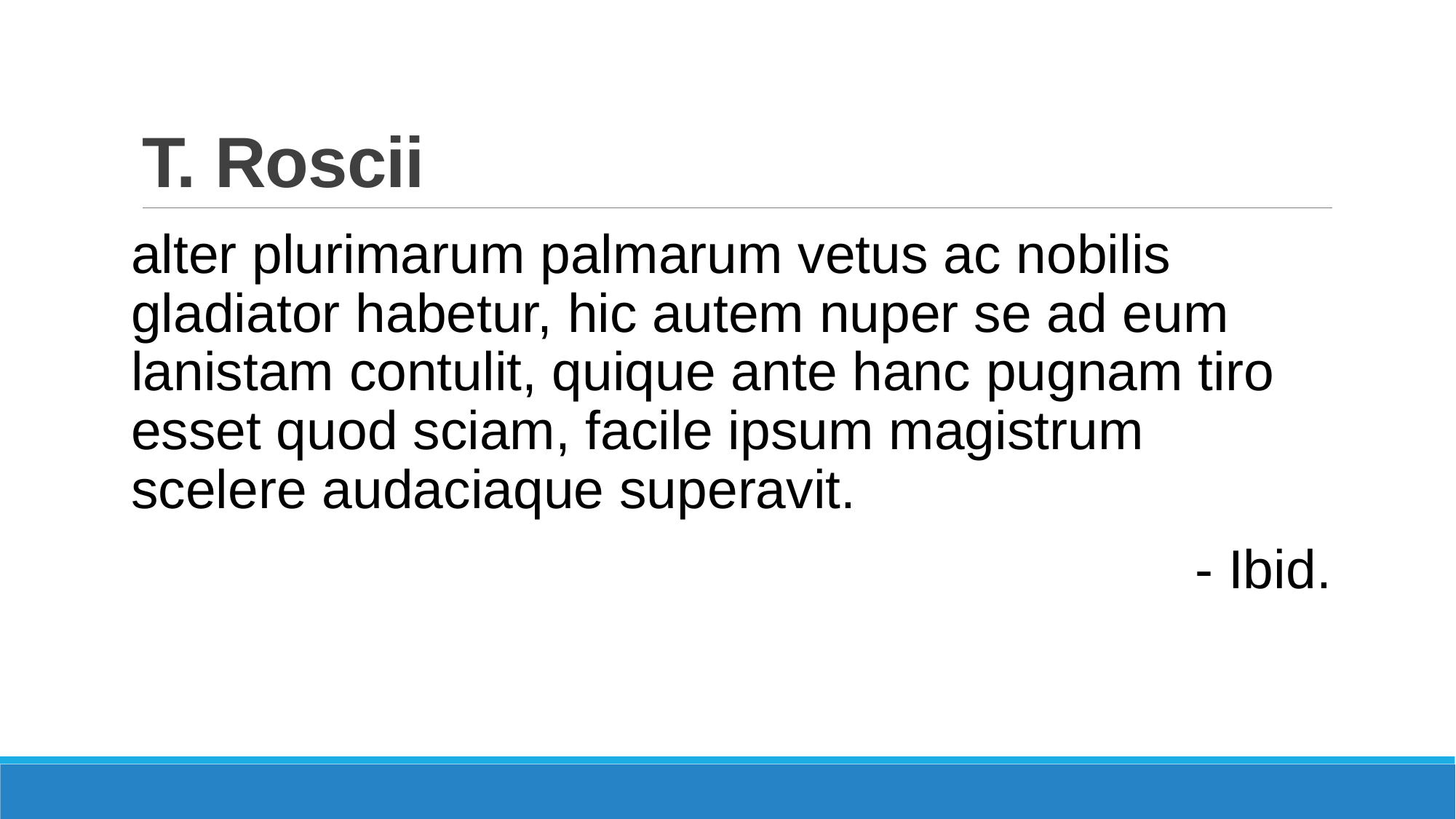

# T. Roscii
alter plurimarum palmarum vetus ac nobilis gladiator habetur, hic autem nuper se ad eum lanistam contulit, quique ante hanc pugnam tiro esset quod sciam, facile ipsum magistrum scelere audaciaque superavit.
- Ibid.